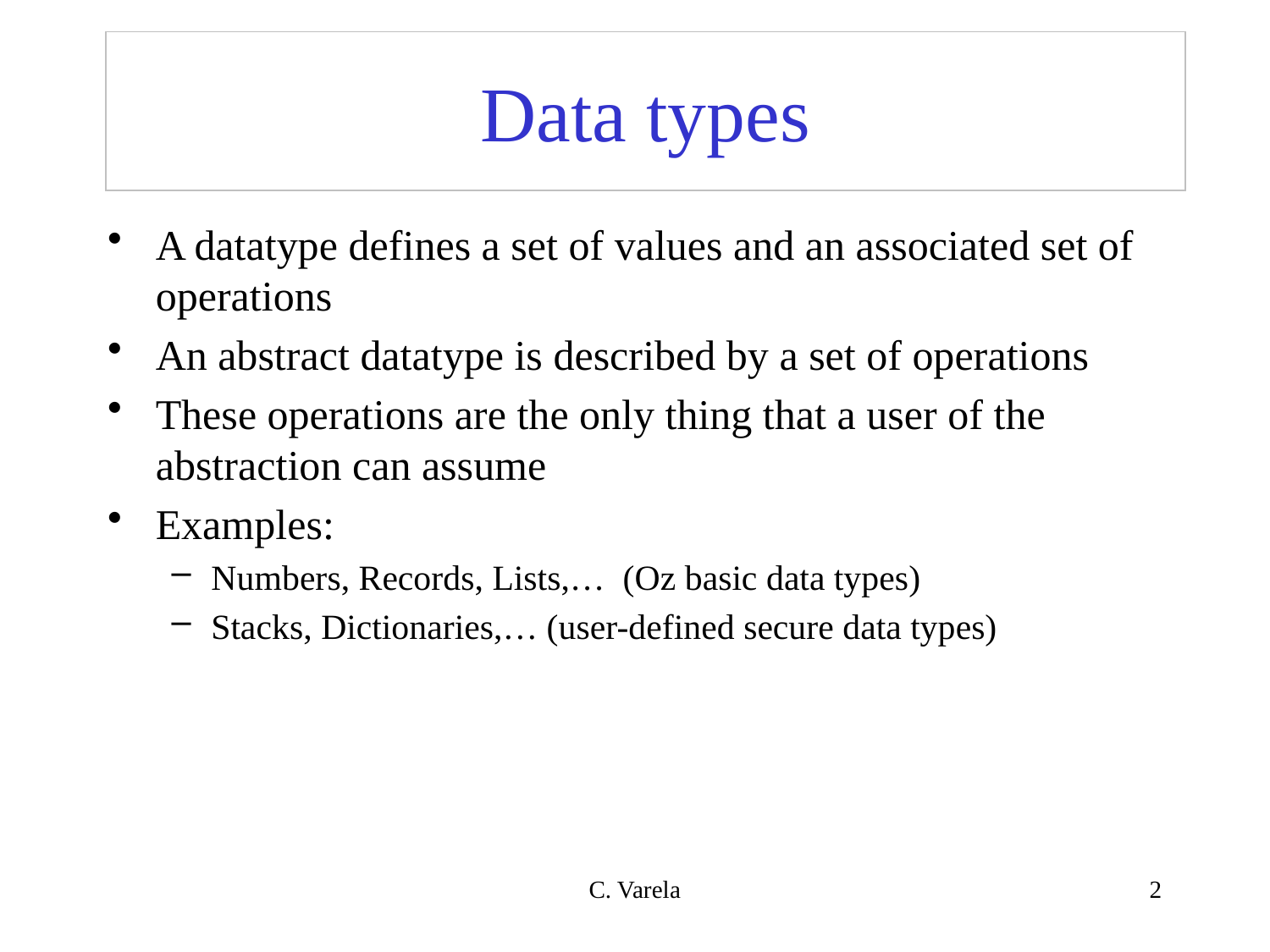

# Data types
A datatype defines a set of values and an associated set of operations
An abstract datatype is described by a set of operations
These operations are the only thing that a user of the abstraction can assume
Examples:
Numbers, Records, Lists,…  (Oz basic data types)
Stacks, Dictionaries,… (user-defined secure data types)
C. Varela
2